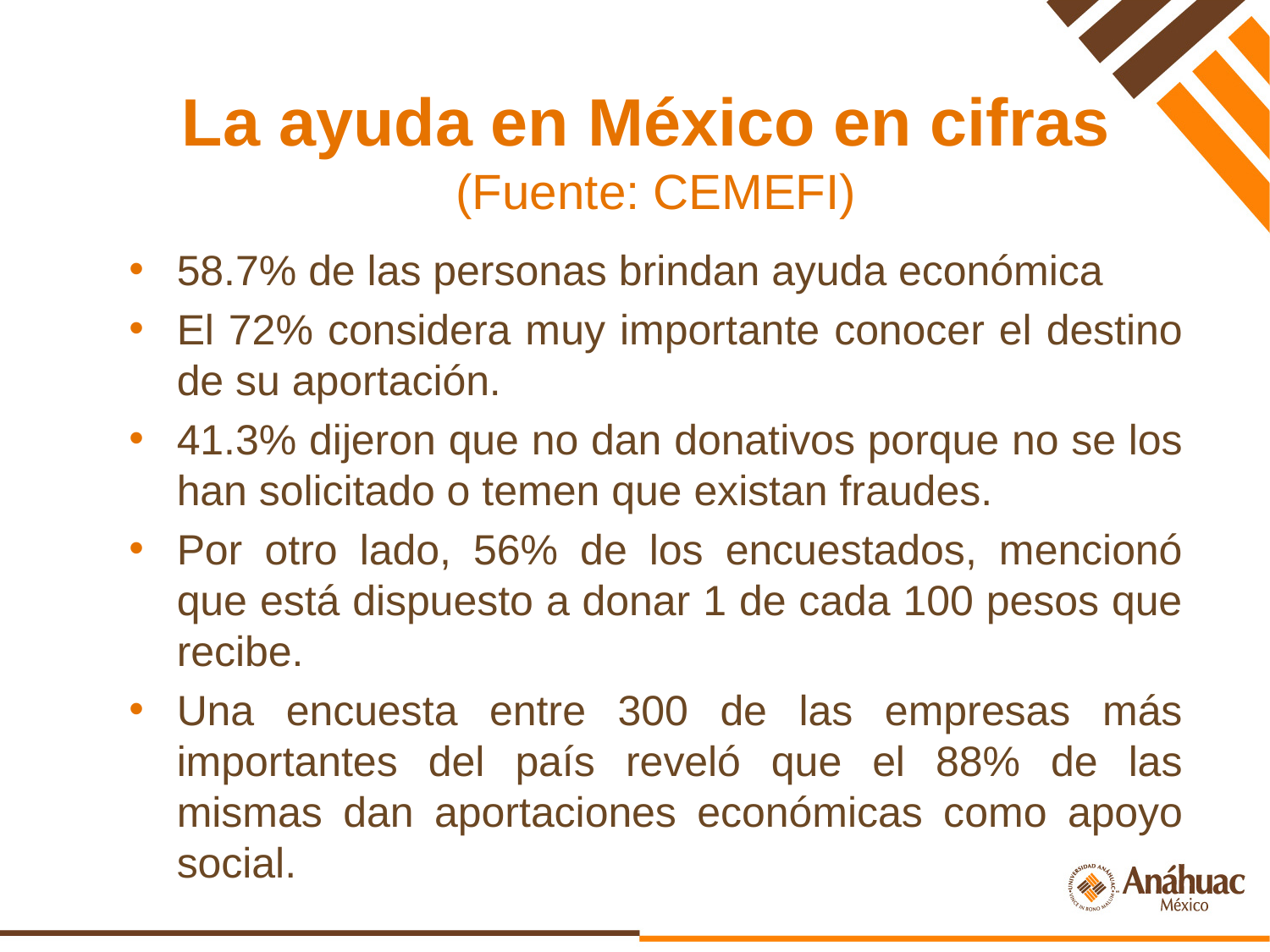

# La ayuda en México en cifras (Fuente: CEMEFI)
58.7% de las personas brindan ayuda económica
El 72% considera muy importante conocer el destino de su aportación.
41.3% dijeron que no dan donativos porque no se los han solicitado o temen que existan fraudes.
Por otro lado, 56% de los encuestados, mencionó que está dispuesto a donar 1 de cada 100 pesos que recibe.
Una encuesta entre 300 de las empresas más importantes del país reveló que el 88% de las mismas dan aportaciones económicas como apoyo social.